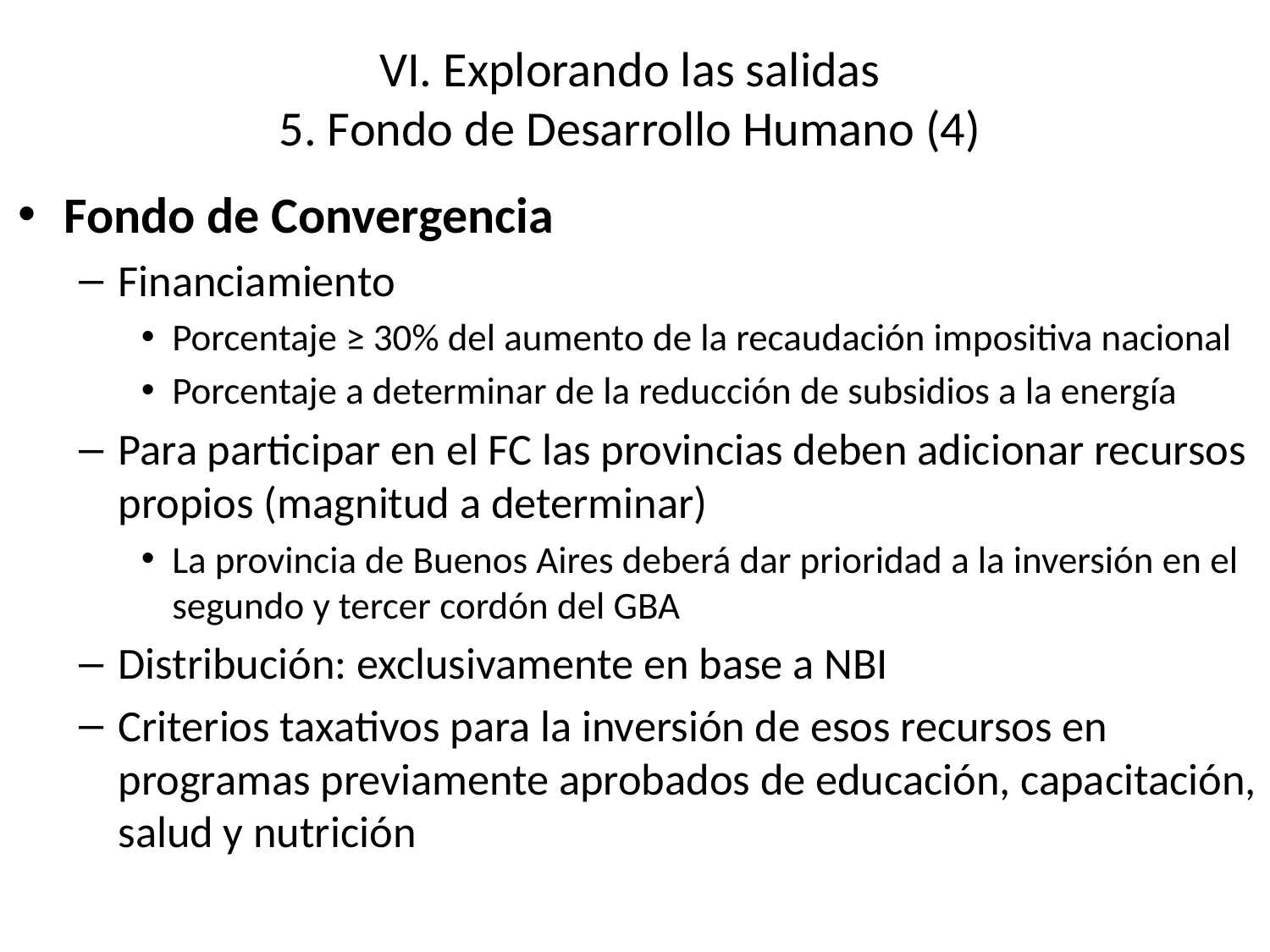

# VI. Explorando las salidas 5. Fondo de Desarrollo Humano (4)
Fondo de Convergencia
Financiamiento
Porcentaje ≥ 30% del aumento de la recaudación impositiva nacional
Porcentaje a determinar de la reducción de subsidios a la energía
Para participar en el FC las provincias deben adicionar recursos propios (magnitud a determinar)
La provincia de Buenos Aires deberá dar prioridad a la inversión en el segundo y tercer cordón del GBA
Distribución: exclusivamente en base a NBI
Criterios taxativos para la inversión de esos recursos en programas previamente aprobados de educación, capacitación, salud y nutrición